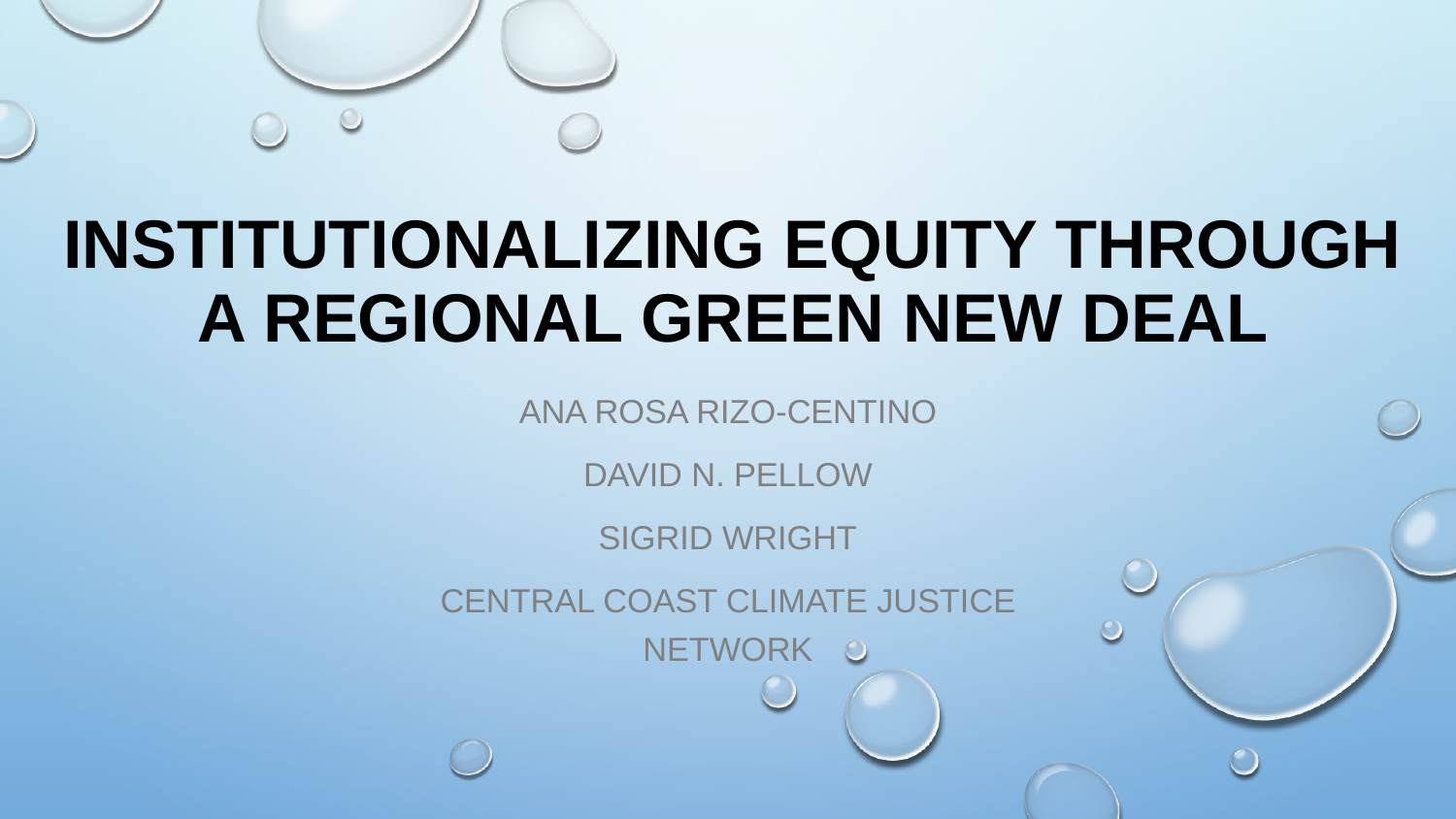

# Institutionalizing Equity through a Regional Green New Deal
Ana Rosa Rizo-Centino
David N. Pellow
Sigrid Wright
Central coast climate justice network